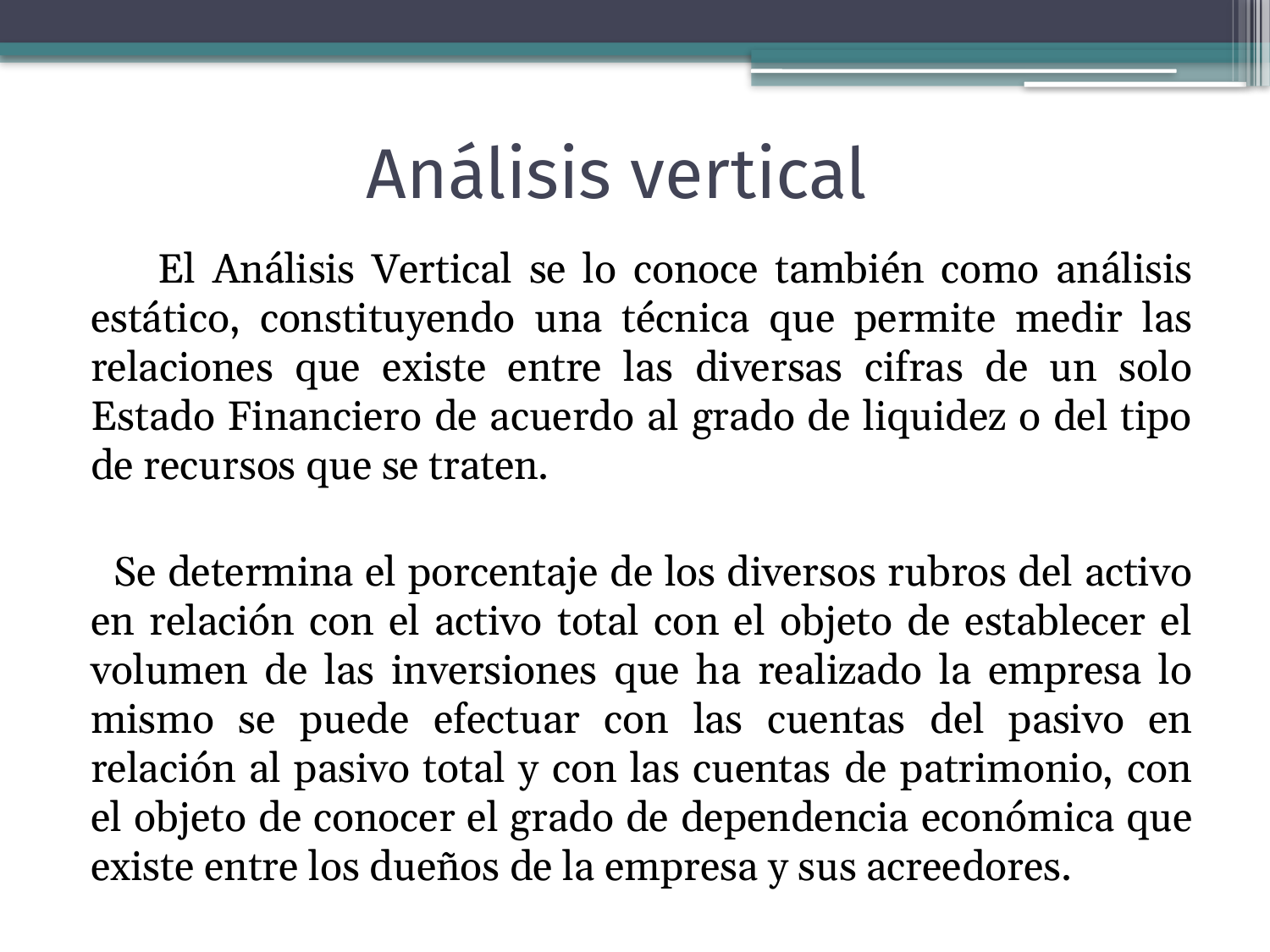

# Análisis vertical
    El Análisis Vertical se lo conoce también como análisis estático, constituyendo una técnica que permite medir las relaciones que existe entre las diversas cifras de un solo Estado Financiero de acuerdo al grado de liquidez o del tipo de recursos que se traten.

  Se determina el porcentaje de los diversos rubros del activo en relación con el activo total con el objeto de establecer el volumen de las inversiones que ha realizado la empresa lo mismo se puede efectuar con las cuentas del pasivo en relación al pasivo total y con las cuentas de patrimonio, con el objeto de conocer el grado de dependencia económica que existe entre los dueños de la empresa y sus acreedores.